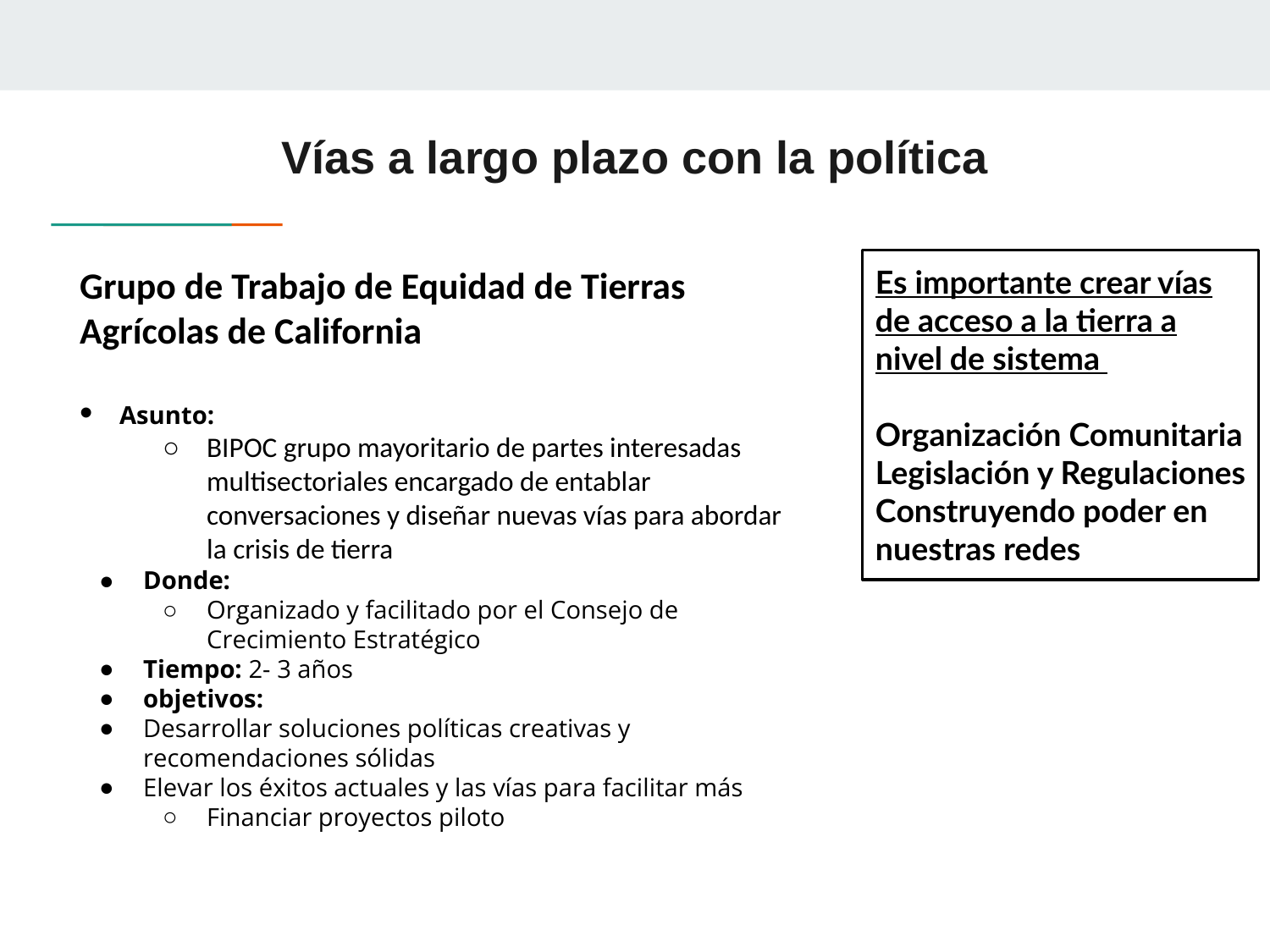

# Vías a largo plazo con la política
Grupo de Trabajo de Equidad de Tierras Agrícolas de California

Asunto:
BIPOC grupo mayoritario de partes interesadas multisectoriales encargado de entablar conversaciones y diseñar nuevas vías para abordar la crisis de tierra
Donde:
Organizado y facilitado por el Consejo de Crecimiento Estratégico
Tiempo: 2- 3 años
objetivos:
Desarrollar soluciones políticas creativas y recomendaciones sólidas
Elevar los éxitos actuales y las vías para facilitar más
Financiar proyectos piloto
Es importante crear vías de acceso a la tierra a nivel de sistema

Organización Comunitaria
Legislación y Regulaciones
Construyendo poder en nuestras redes